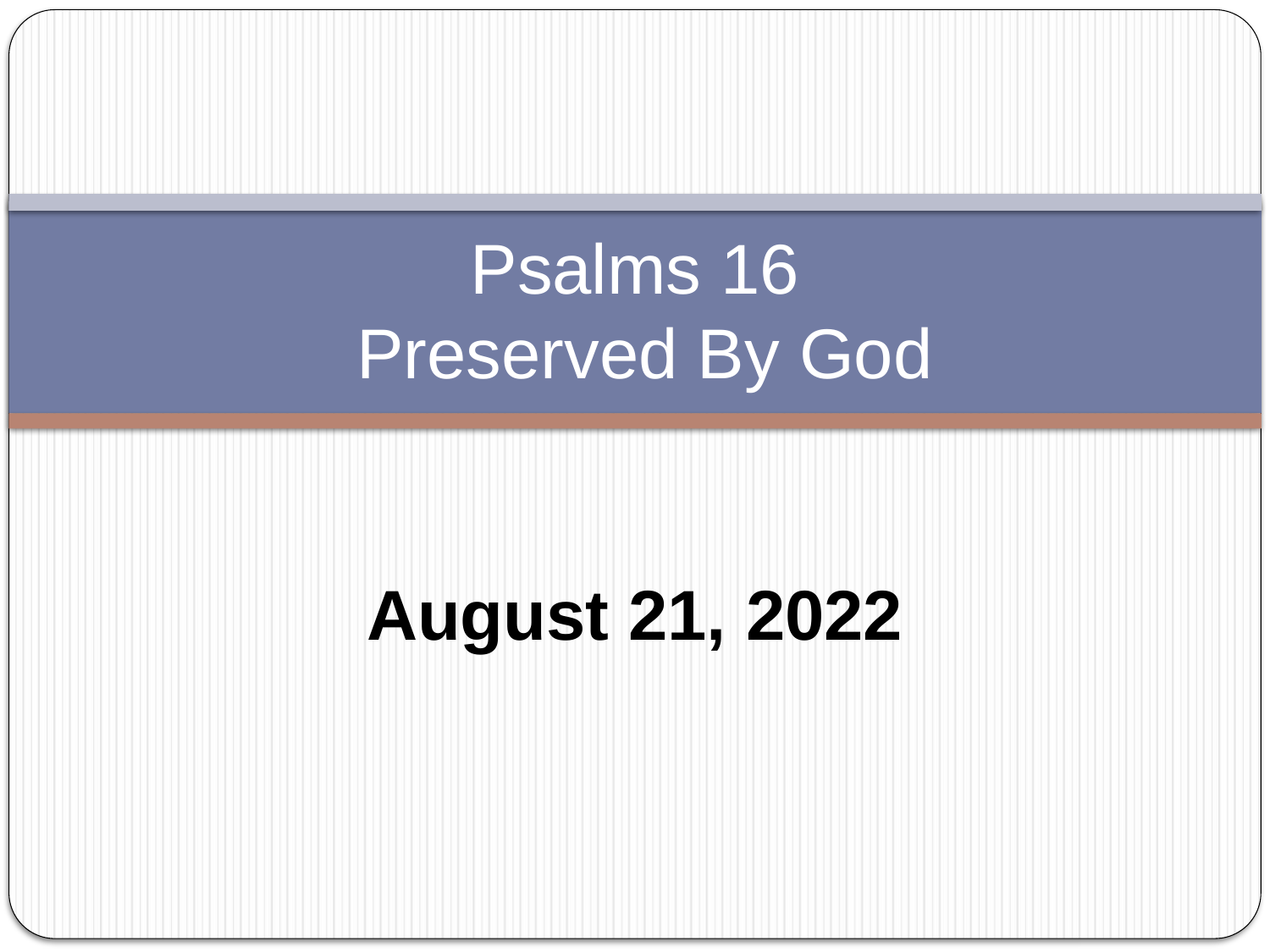

# Psalms 16 Preserved By God
August 21, 2022